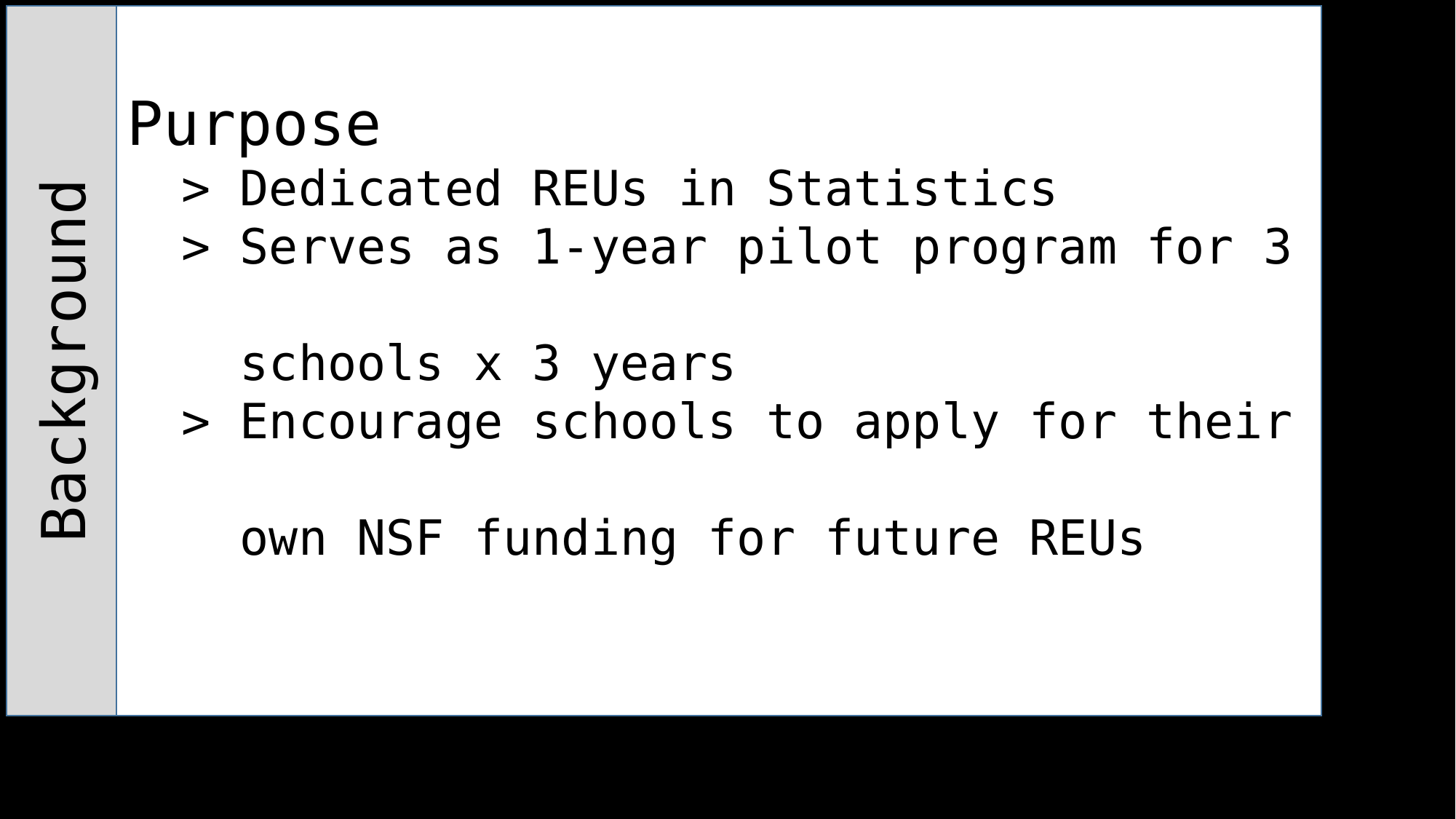

Background

Purpose
> Dedicated REUs in Statistics
> Serves as 1-year pilot program for 3
  schools x 3 years
> Encourage schools to apply for their
  own NSF funding for future REUs